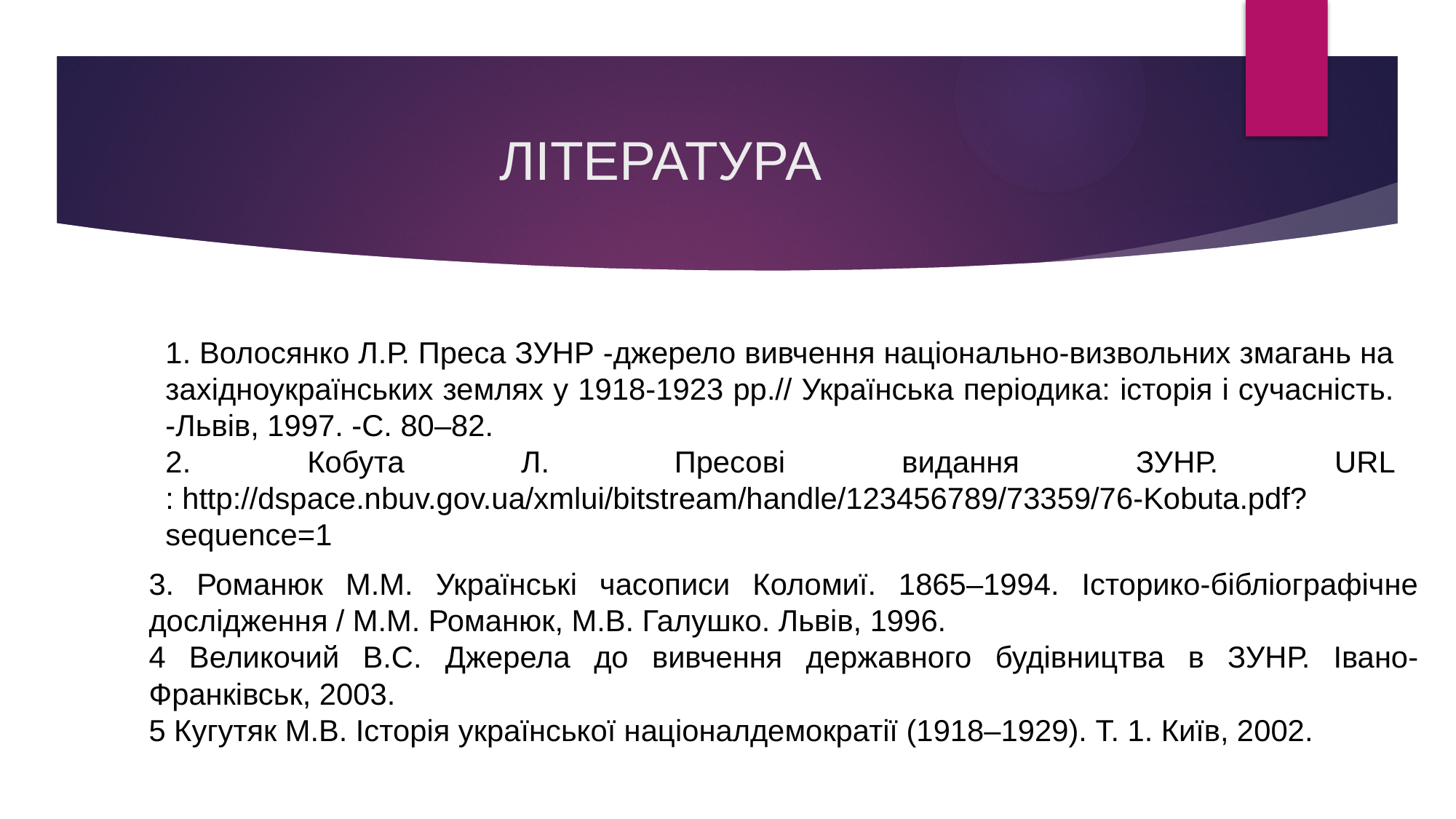

# ЛІТЕРАТУРА
1. Волосянко Л.Р. Преса ЗУНР -джерело вивчення національно-визвольних змагань на західноукраїнських землях у 1918-1923 pp.// Українська періодика: історія і сучасність. -Львів, 1997. -С. 80–82.
2. Кобута Л.  Пресові видання ЗУНР. URL : http://dspace.nbuv.gov.ua/xmlui/bitstream/handle/123456789/73359/76-Kobuta.pdf?sequence=1
3. Романюк М.М. Українські часописи Коломиї. 1865–1994. Історико-бібліографічне дослідження / М.М. Романюк, М.В. Галушко. Львів, 1996.
4 Великочий В.С. Джерела до вивчення державного будівництва в ЗУНР. Івано-Франківськ, 2003.
5 Кугутяк М.В. Історія української націоналдемократії (1918–1929). Т. 1. Київ, 2002.